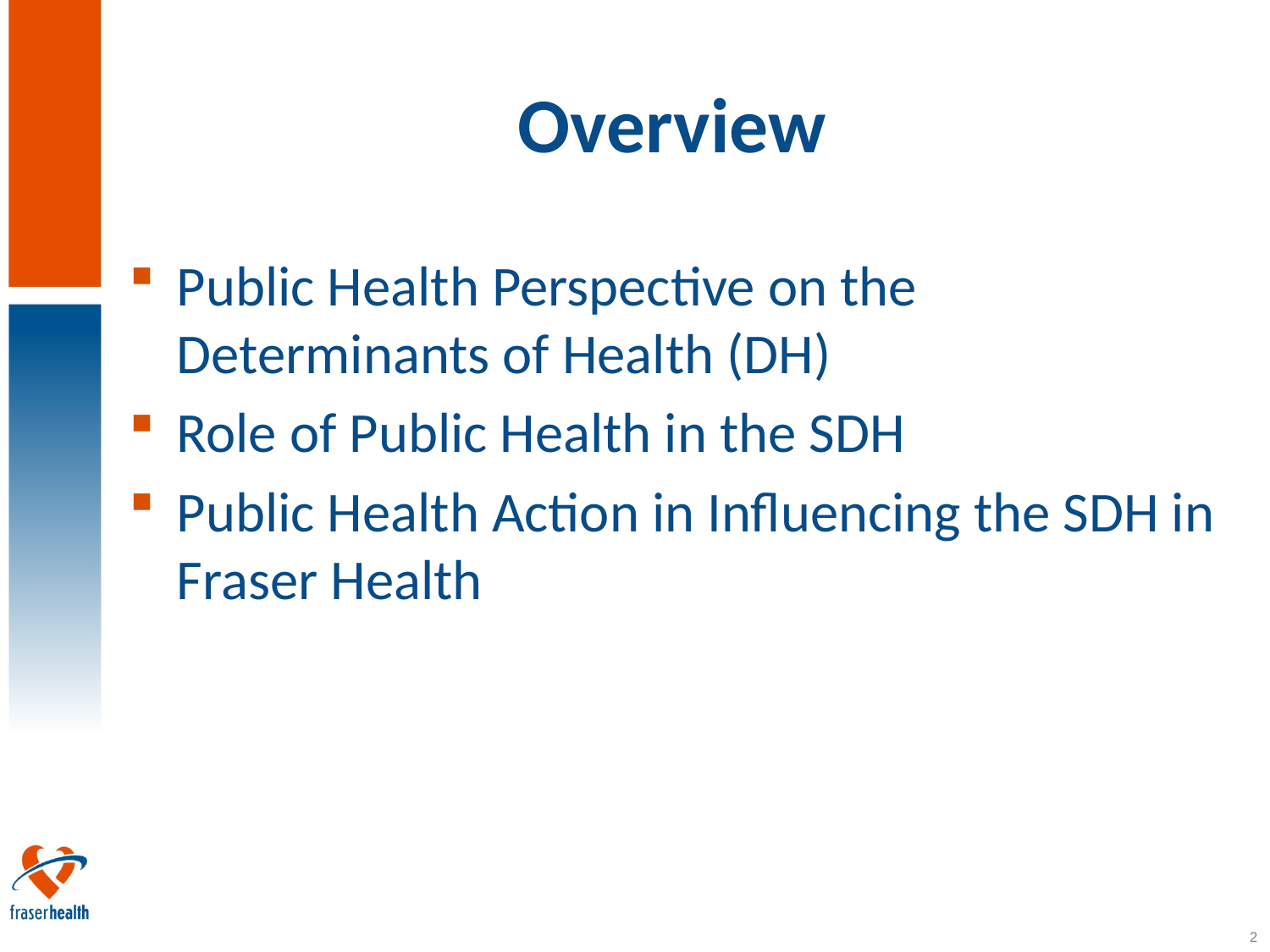

# Overview
Public Health Perspective on the Determinants of Health (DH)
Role of Public Health in the SDH
Public Health Action in Influencing the SDH in Fraser Health